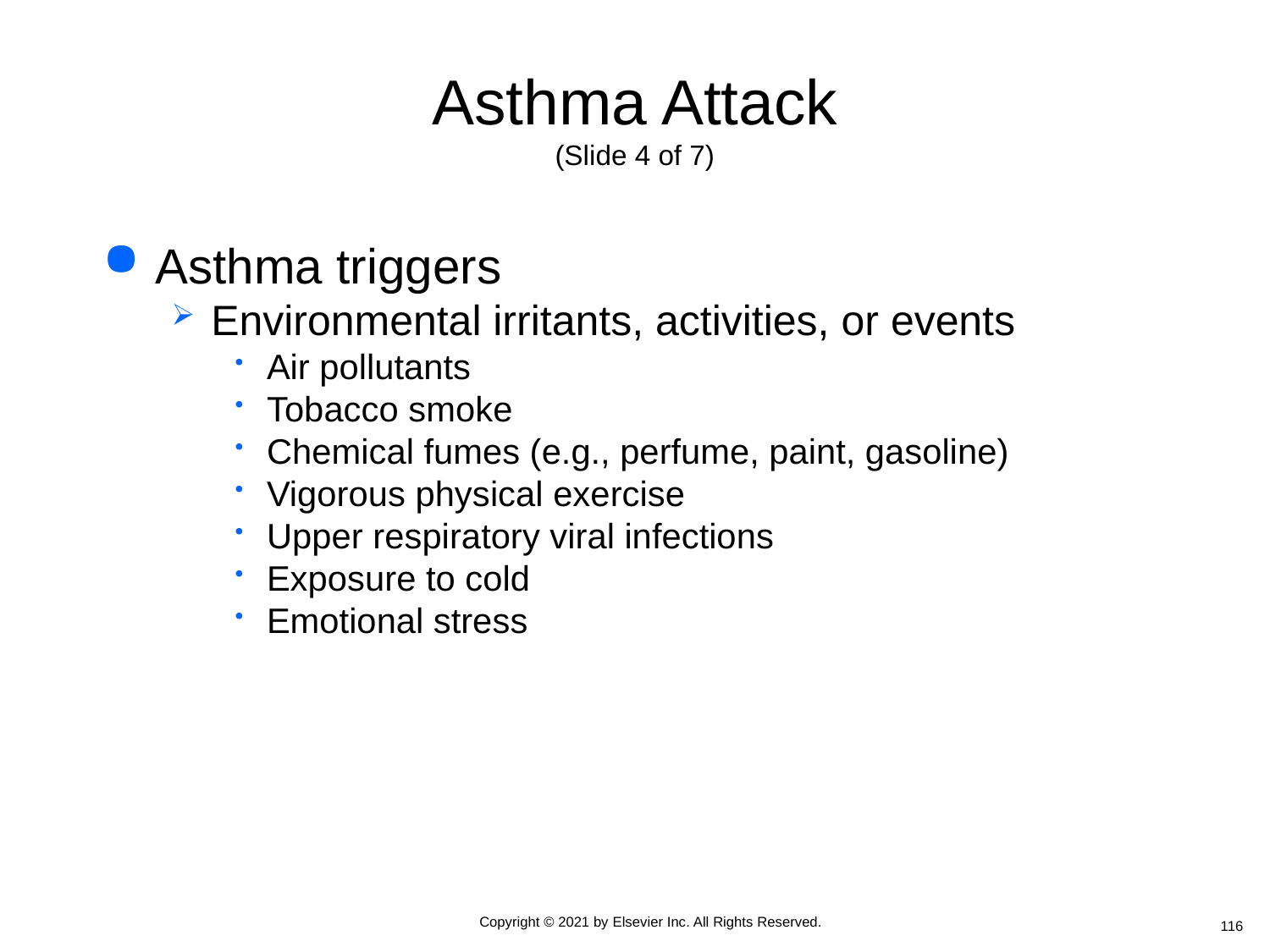

# Asthma Attack (Slide 4 of 7)
Asthma triggers
Environmental irritants, activities, or events
Air pollutants
Tobacco smoke
Chemical fumes (e.g., perfume, paint, gasoline)
Vigorous physical exercise
Upper respiratory viral infections
Exposure to cold
Emotional stress
116